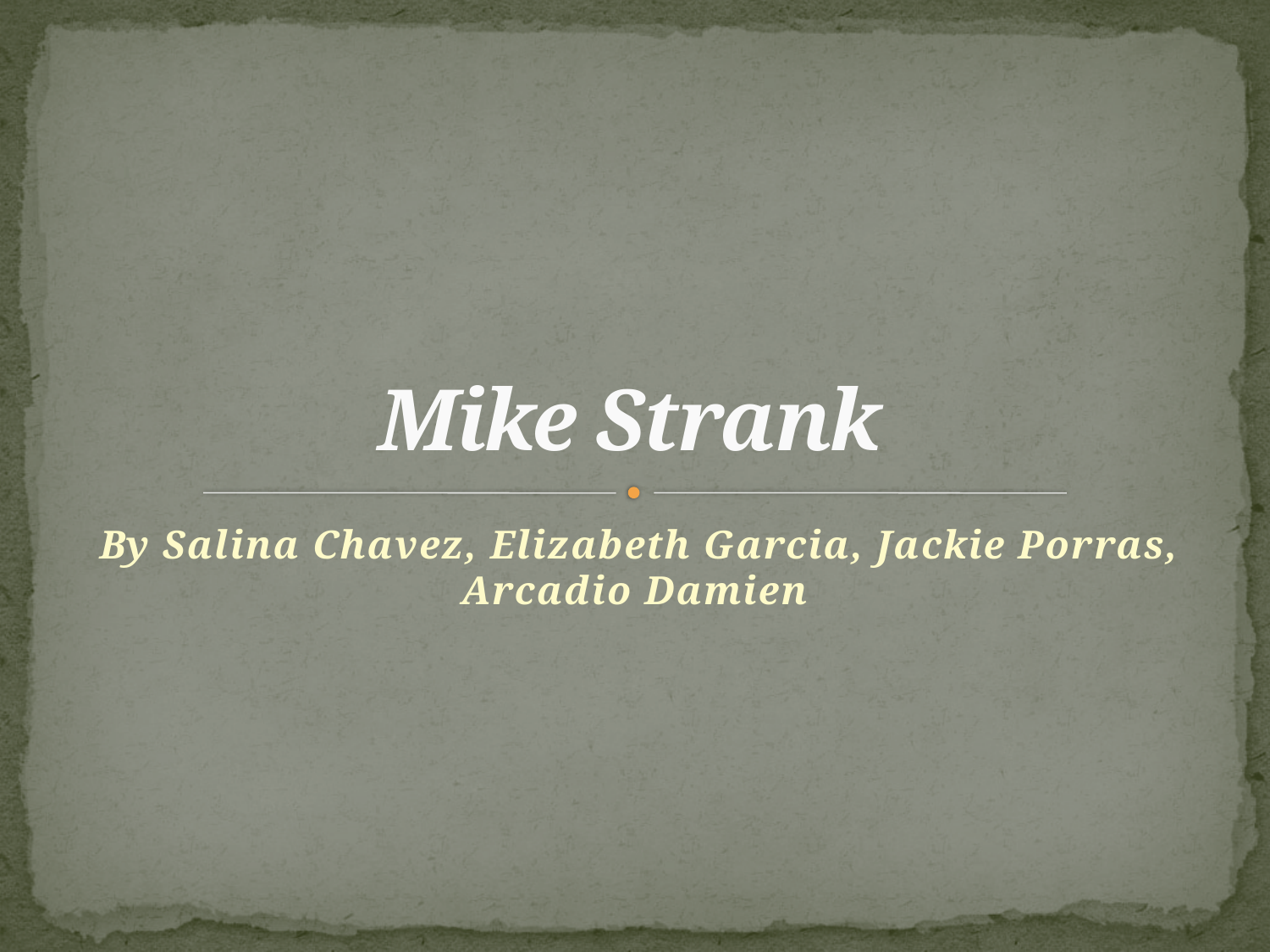

# Mike Strank
By Salina Chavez, Elizabeth Garcia, Jackie Porras, Arcadio Damien